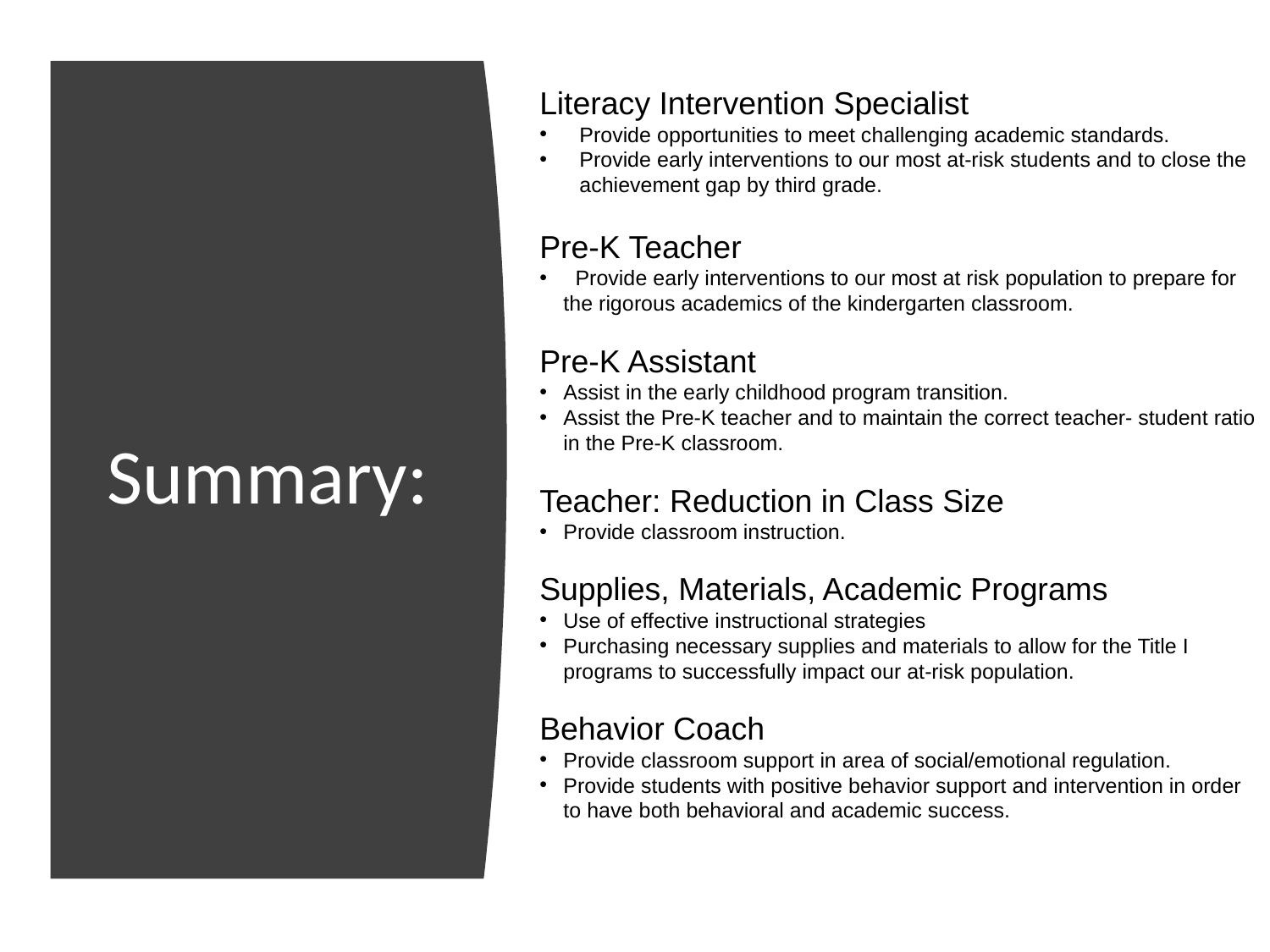

Literacy Intervention Specialist
Provide opportunities to meet challenging academic standards.
Provide early interventions to our most at-risk students and to close the achievement gap by third grade.

Pre-K Teacher
  Provide early interventions to our most at risk population to prepare for    the rigorous academics of the kindergarten classroom.

Pre-K Assistant
Assist in the early childhood program transition.
Assist the Pre-K teacher and to maintain the correct teacher- student ratio in the Pre-K classroom.

Teacher: Reduction in Class Size
Provide classroom instruction.

Supplies, Materials, Academic Programs
Use of effective instructional strategies
Purchasing necessary supplies and materials to allow for the Title I programs to successfully impact our at-risk population.

Behavior Coach
Provide classroom support in area of social/emotional regulation.
Provide students with positive behavior support and intervention in order to have both behavioral and academic success.

# Summary: